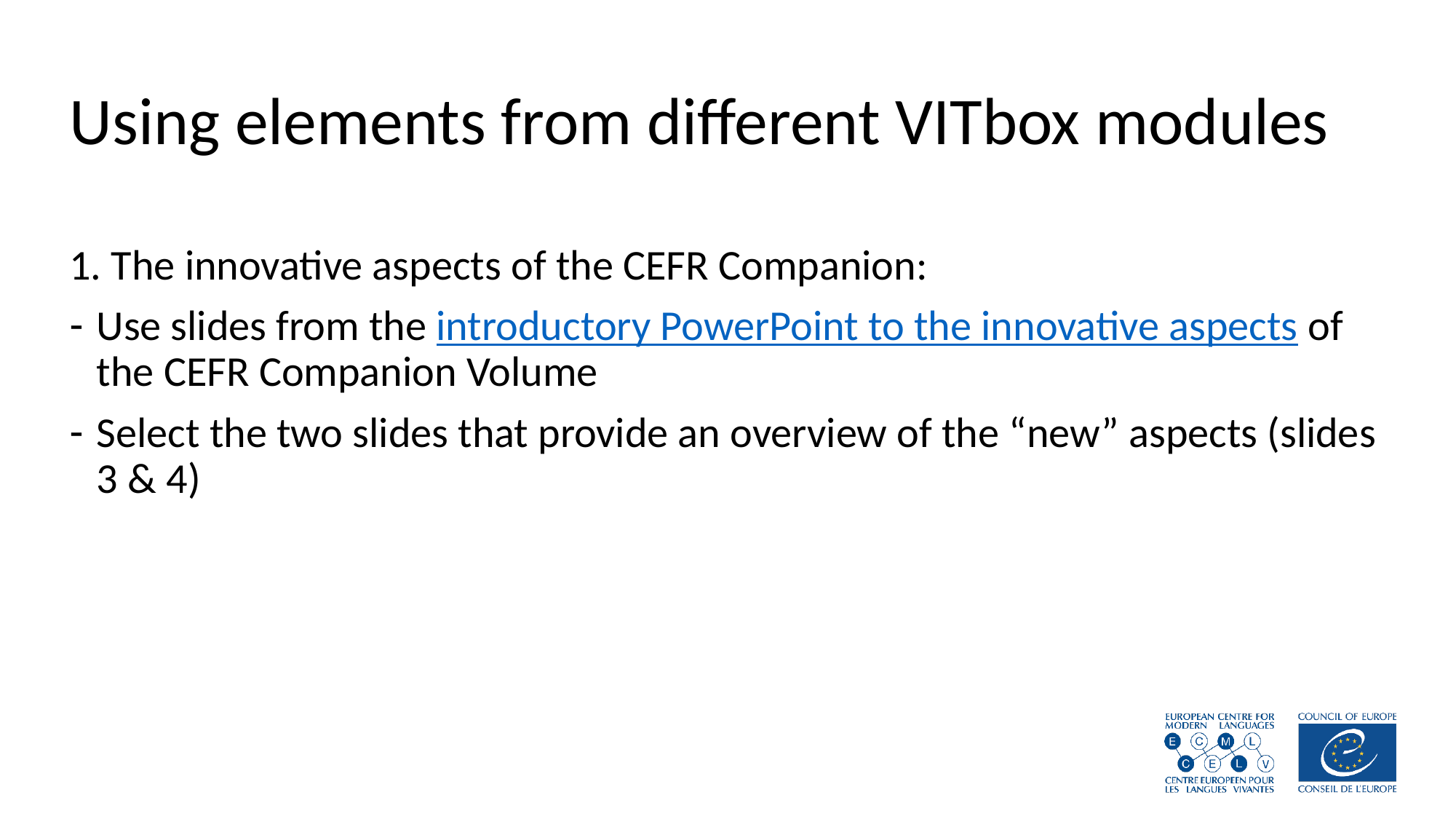

# Using elements from different VITbox modules
1. The innovative aspects of the CEFR Companion:
Use slides from the introductory PowerPoint to the innovative aspects of the CEFR Companion Volume
Select the two slides that provide an overview of the “new” aspects (slides 3 & 4)